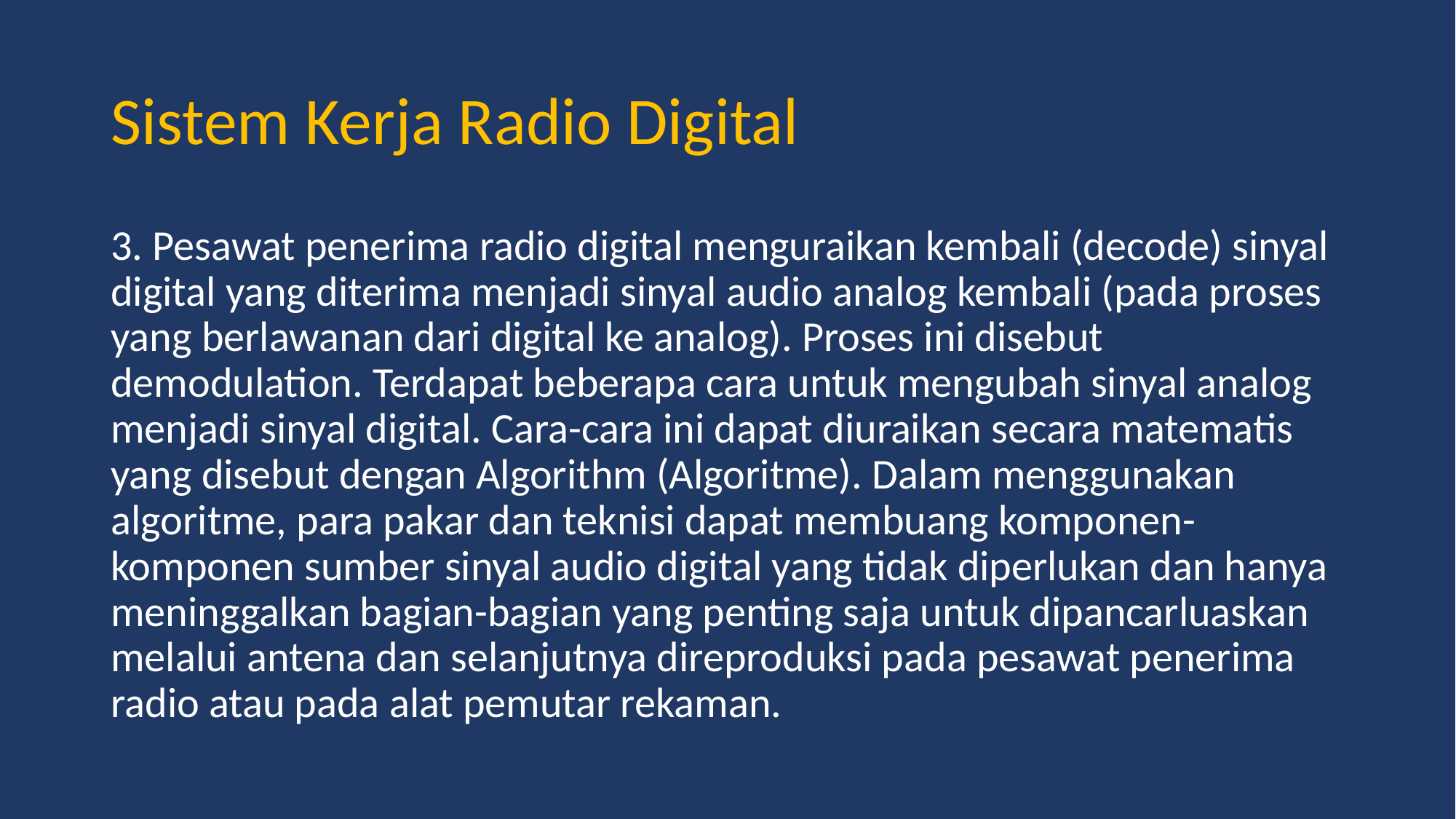

# Sistem Kerja Radio Digital
3. Pesawat penerima radio digital menguraikan kembali (decode) sinyal digital yang diterima menjadi sinyal audio analog kembali (pada proses yang berlawanan dari digital ke analog). Proses ini disebut demodulation. Terdapat beberapa cara untuk mengubah sinyal analog menjadi sinyal digital. Cara-cara ini dapat diuraikan secara matematis yang disebut dengan Algorithm (Algoritme). Dalam menggunakan algoritme, para pakar dan teknisi dapat membuang komponen-komponen sumber sinyal audio digital yang tidak diperlukan dan hanya meninggalkan bagian-bagian yang penting saja untuk dipancarluaskan melalui antena dan selanjutnya direproduksi pada pesawat penerima radio atau pada alat pemutar rekaman.